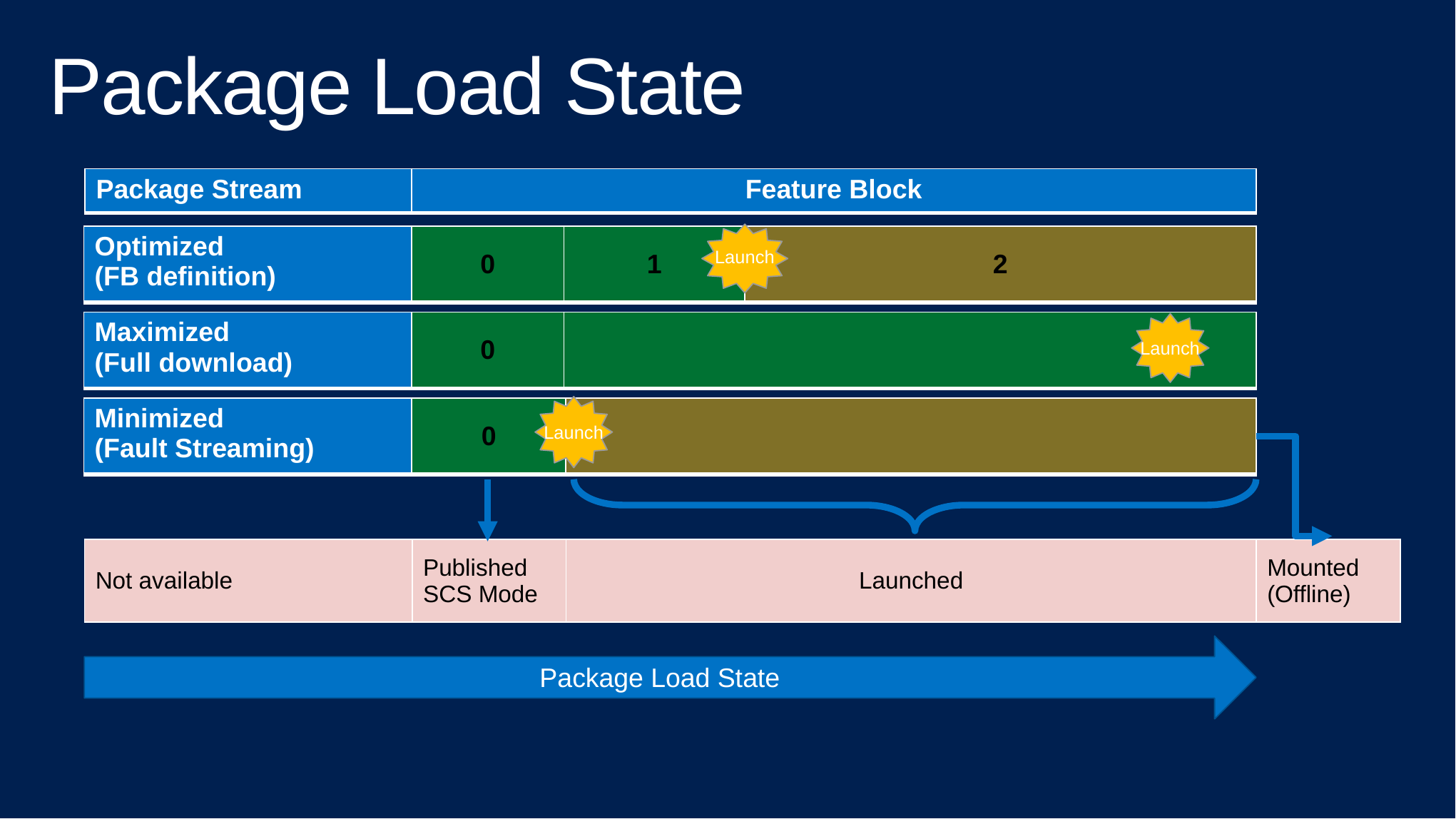

# Package Load State

| Package Stream | Feature Block |
| --- | --- |
Launch
| Optimized (FB definition) | 0 | 1 | 2 |
| --- | --- | --- | --- |
| Maximized (Full download) | 0 |  |
| --- | --- | --- |
Launch
Launch
| Minimized (Fault Streaming) | 0 |  |
| --- | --- | --- |
| Not available | Published SCS Mode | Launched | Mounted (Offline) |
| --- | --- | --- | --- |
Package Load State